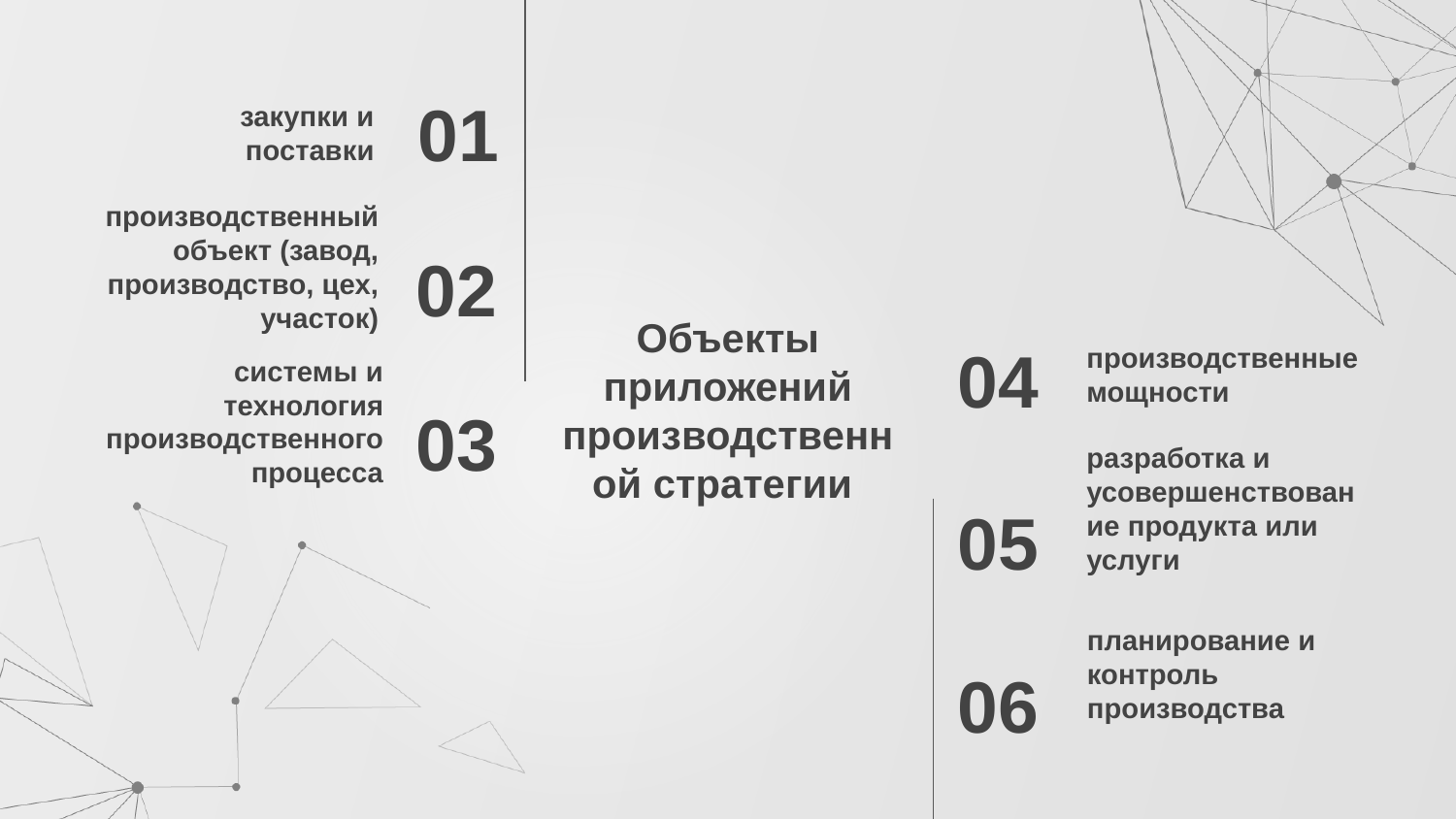

закупки и поставки
01
02
производственный объект (завод, производство, цех, участок)
производственные мощности
04
# Объекты приложений производственной стратегии
03
системы и технология производственного процесса
05
разработка и усовершенствование продукта или услуги
планирование и контроль производства
06